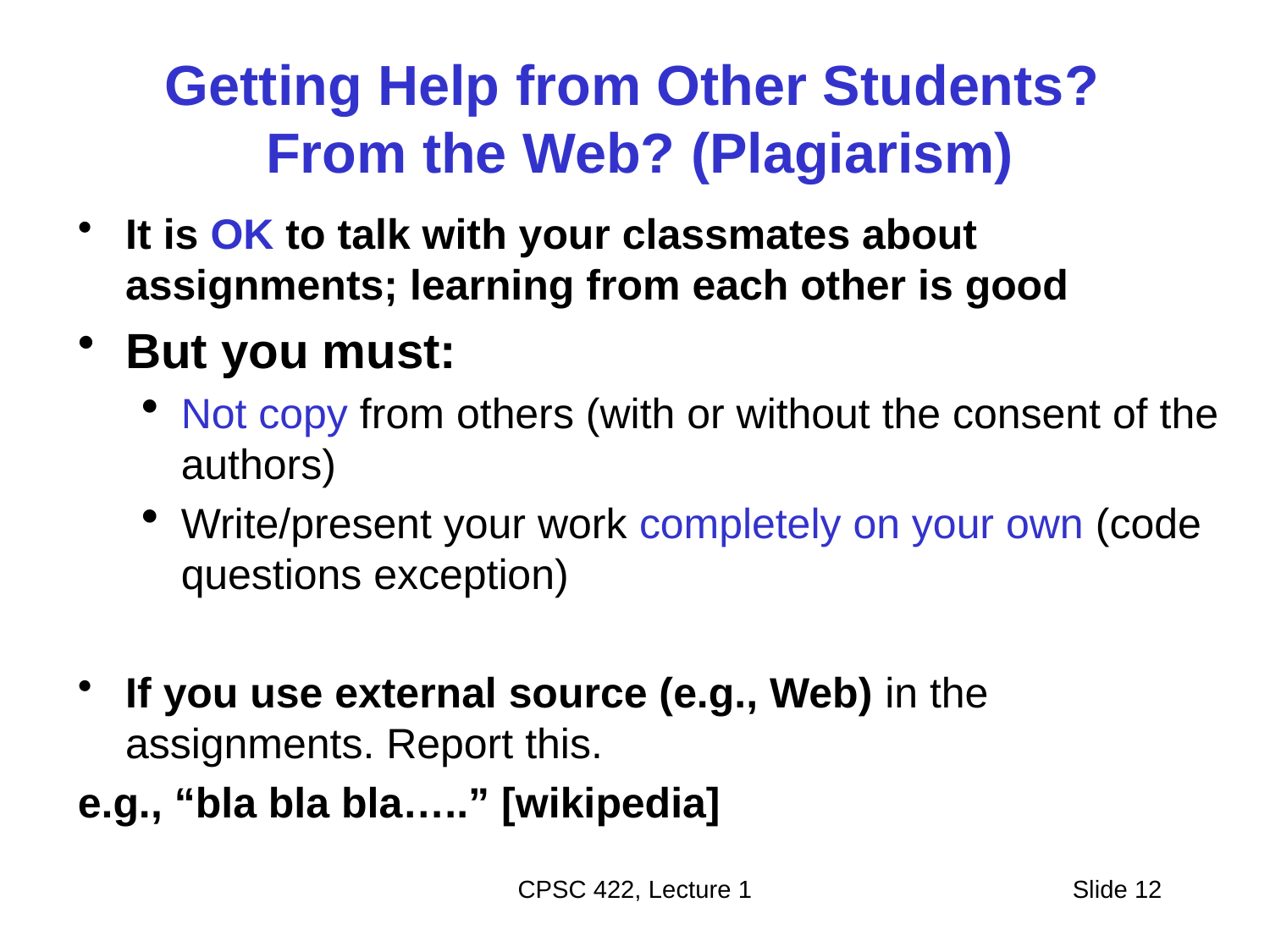

# Getting Help from Other Students? From the Web? (Plagiarism)
It is OK to talk with your classmates about assignments; learning from each other is good
But you must:
Not copy from others (with or without the consent of the authors)
Write/present your work completely on your own (code questions exception)

If you use external source (e.g., Web) in the assignments. Report this.
e.g., “bla bla bla…..” [wikipedia]
CPSC 422, Lecture 1
Slide 12